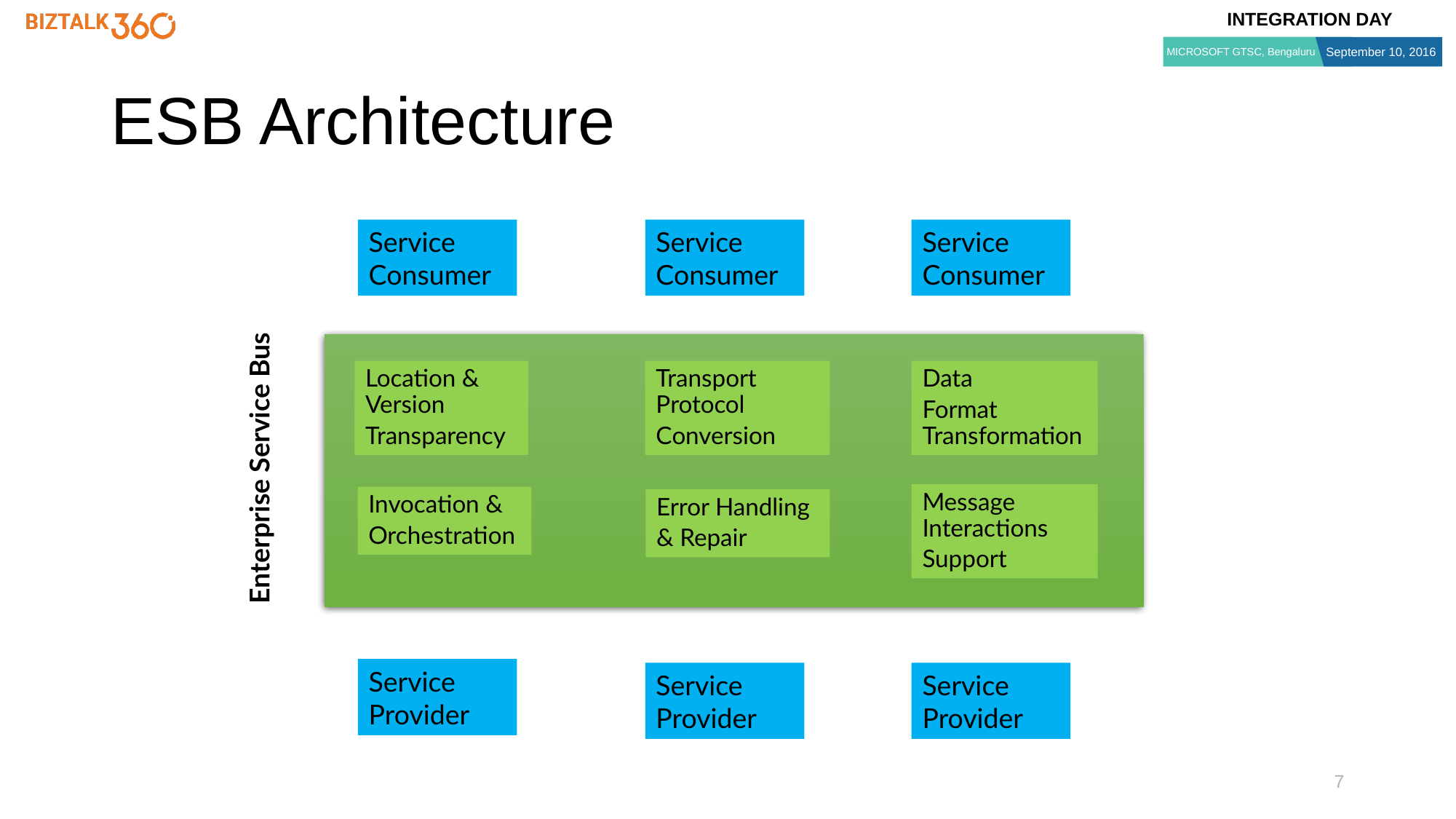

# ESB Architecture
Service Consumer
Service Consumer
Service Consumer

Location & Version
Transparency
Data
Format Transformation
Transport Protocol
Conversion
Enterprise Service Bus
Message Interactions
Support
Invocation &
Orchestration
Error Handling
& Repair
Service Provider
Service Provider
Service Provider
7